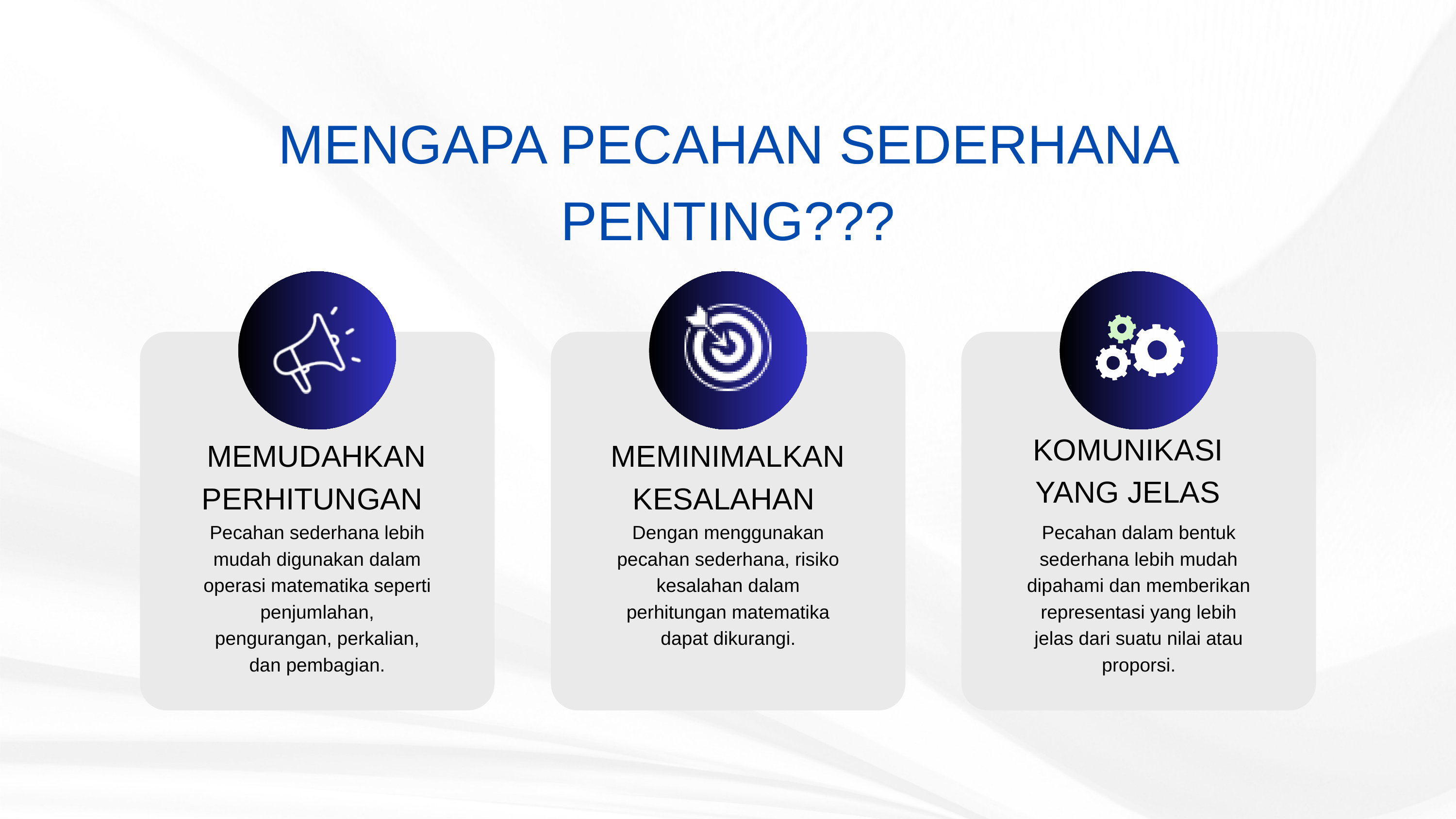

MENGAPA PECAHAN SEDERHANA PENTING???

KOMUNIKASI YANG JELAS
MEMUDAHKAN PERHITUNGAN
MEMINIMALKAN KESALAHAN
Pecahan sederhana lebih mudah digunakan dalam operasi matematika seperti penjumlahan, pengurangan, perkalian, dan pembagian.
Dengan menggunakan pecahan sederhana, risiko kesalahan dalam perhitungan matematika dapat dikurangi.
Pecahan dalam bentuk sederhana lebih mudah dipahami dan memberikan representasi yang lebih jelas dari suatu nilai atau proporsi.